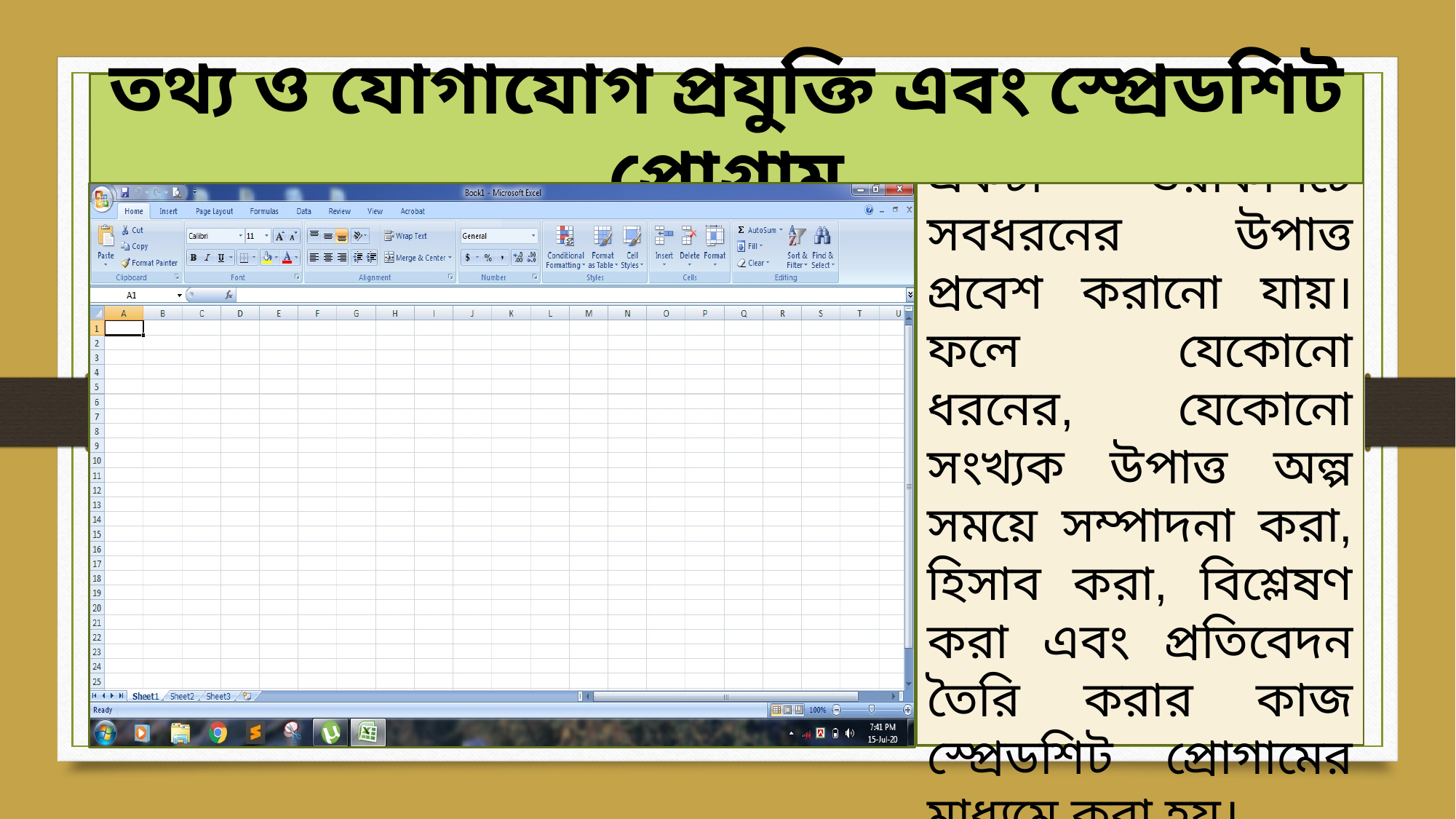

তথ্য ও যোগাযোগ প্রযুক্তি এবং স্প্রেডশিট প্রোগ্রাম

স্প্রেডশিট প্রোগ্রামে একটা ওয়ার্কশিটে সবধরনের উপাত্ত প্রবেশ করানো যায়। ফলে যেকোনো ধরনের, যেকোনো সংখ্যক উপাত্ত অল্প সময়ে সম্পাদনা করা, হিসাব করা, বিশ্লেষণ করা এবং প্রতিবেদন তৈরি করার কাজ স্প্রেডশিট প্রোগামের মাধ্যমে করা হয়।